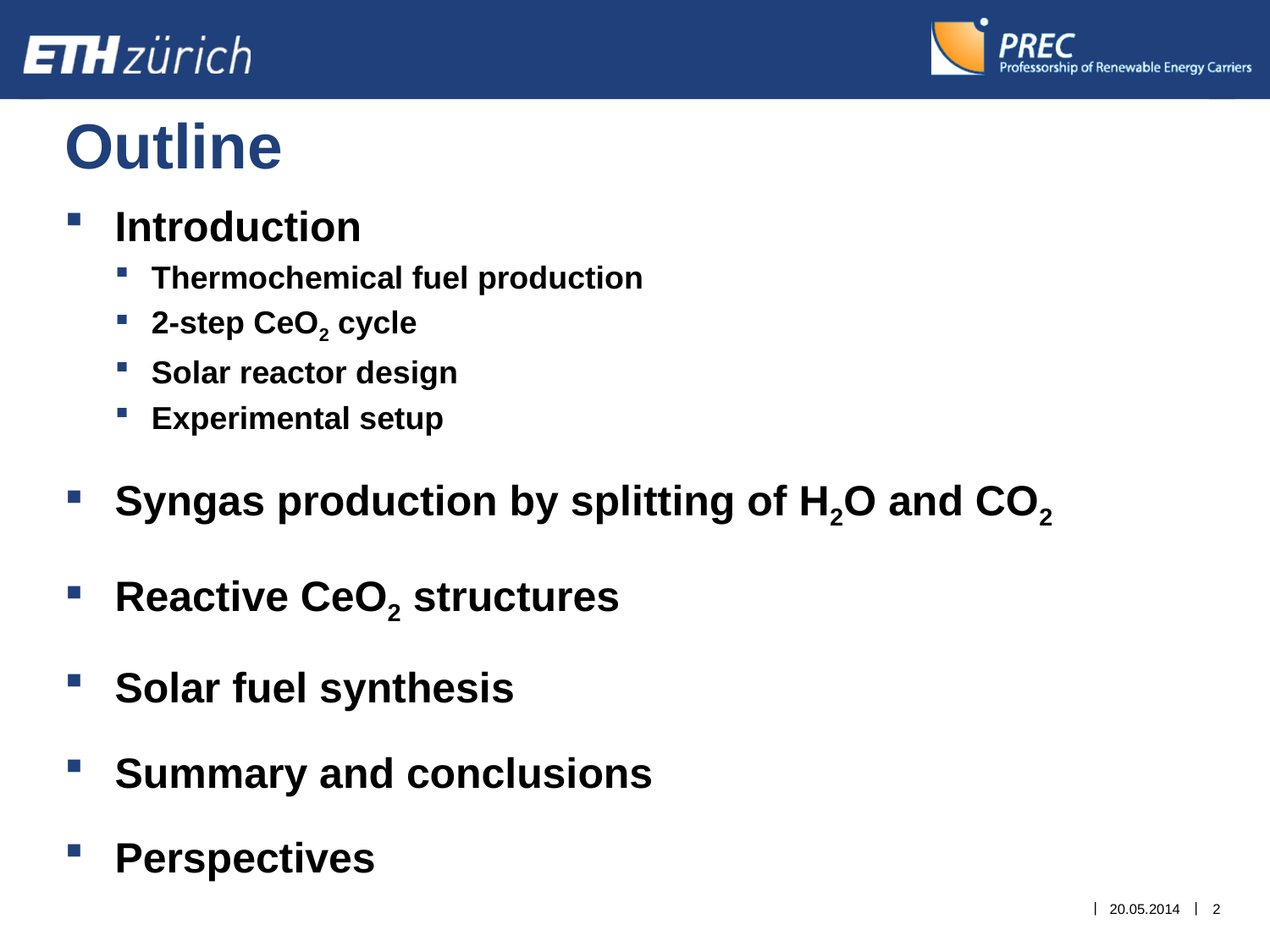

# Outline
Introduction
Thermochemical fuel production
2-step CeO2 cycle
Solar reactor design
Experimental setup
Syngas production by splitting of H2O and CO2
Reactive CeO2 structures
Solar fuel synthesis
Summary and conclusions
Perspectives
20.05.2014
2